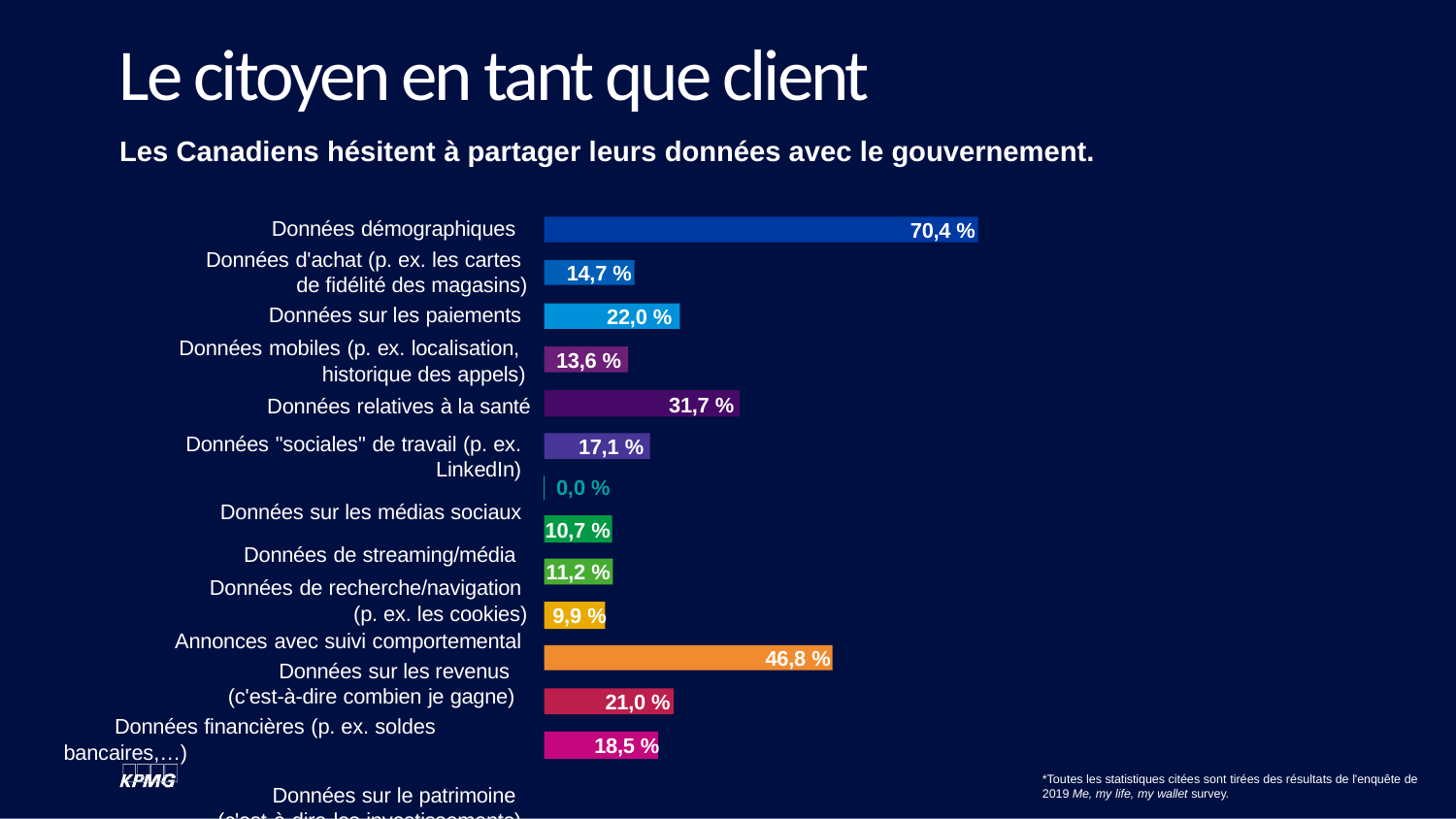

# Le citoyen en tant que client
Les Canadiens hésitent à partager leurs données avec le gouvernement.
Données démographiques  Données d'achat (p. ex. les cartes
de fidélité des magasins)
Données sur les paiements
Données mobiles (p. ex. localisation,
historique des appels)
Données relatives à la santé
Données "sociales" de travail (p. ex. LinkedIn)
Données sur les médias sociaux
Données de streaming/média  Données de recherche/navigation
(p. ex. les cookies)
Annonces avec suivi comportemental
Données sur les revenus  (c'est-à-dire combien je gagne)
Données financières (p. ex. soldes bancaires,…)
Données sur le patrimoine  (c'est-à-dire les investissements)
70,4 %
14,7 %
22,0 %
13,6 %
31,7 %
17,1 %
0,0 %

10,7 %
11,2 %
9,9 %

46,8 %
21,0 %
18,5 %

*Toutes les statistiques citées sont tirées des résultats de l'enquête de  2019 Me, my life, my wallet survey.